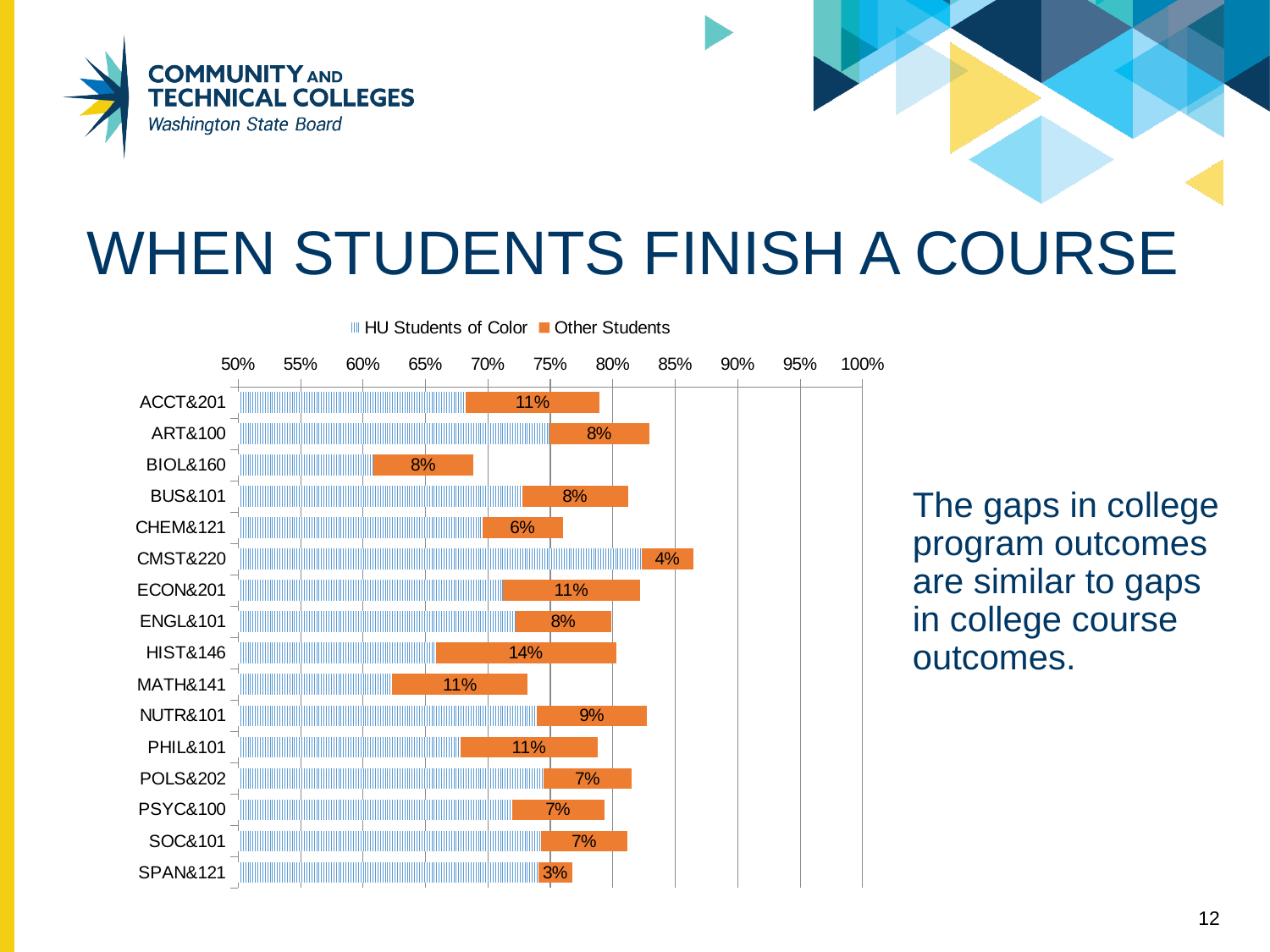

# When students finish a course

### Chart

| Category | HU Students of Color | Other Students |
|---|---|---|
| ACCT&201 | 0.682018927444795 | 0.1076373324101404 |
| ART&100 | 0.7494061757719715 | 0.07970907208412548 |
| BIOL&160 | 0.6080691642651297 | 0.08051558233806377 |
| BUS&101 | 0.7274696707105719 | 0.08474053021678518 |
| CHEM&121 | 0.6957486136783734 | 0.06426310736089214 |
| CMST&220 | 0.8230989500477252 | 0.041437503597639425 |
| ECON&201 | 0.7122671804752729 | 0.10932224274134772 |
| ENGL&101 | 0.7224249646235198 | 0.07611761192740563 |
| HIST&146 | 0.6581892166836215 | 0.14438896426648595 |
| MATH&141 | 0.6234710743801652 | 0.1085185025664932 |
| NUTR&101 | 0.739389024060557 | 0.08790085227564093 |
| PHIL&101 | 0.6781088082901554 | 0.10976418329362425 |
| POLS&202 | 0.7445770065075922 | 0.07037757071113604 |
| PSYC&100 | 0.7192557665349815 | 0.07395966331537185 |
| SOC&101 | 0.7424942263279446 | 0.06913564288876195 |
| SPAN&121 | 0.7402528977871443 | 0.027420343616242016 |
The gaps in college program outcomes are similar to gaps in college course outcomes.
12